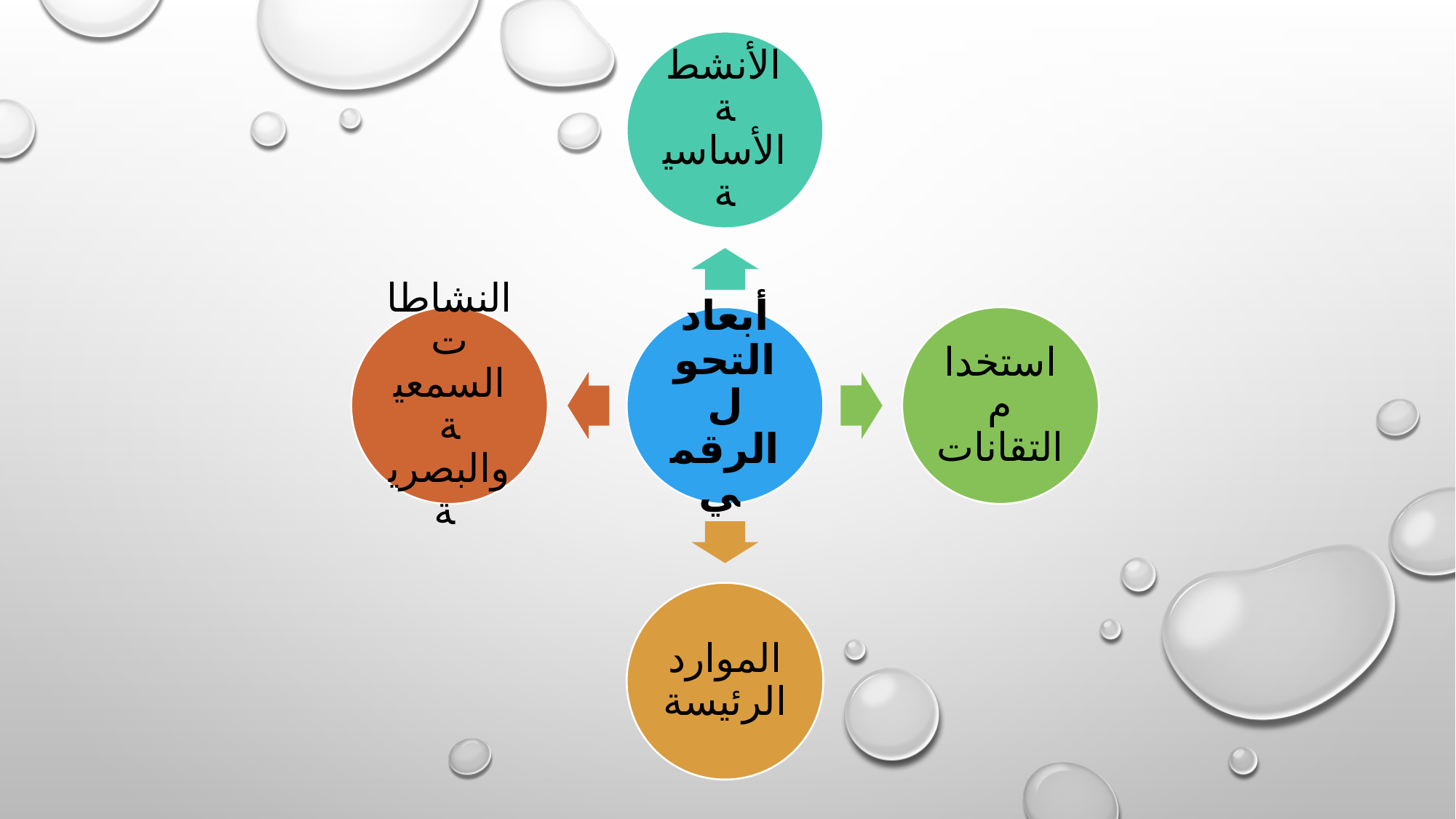

أبعاد التحول الرقمي

الأنشطة الأساسية

استخدام التقانات

الموارد الرئيسة

النشاطات السمعية والبصرية